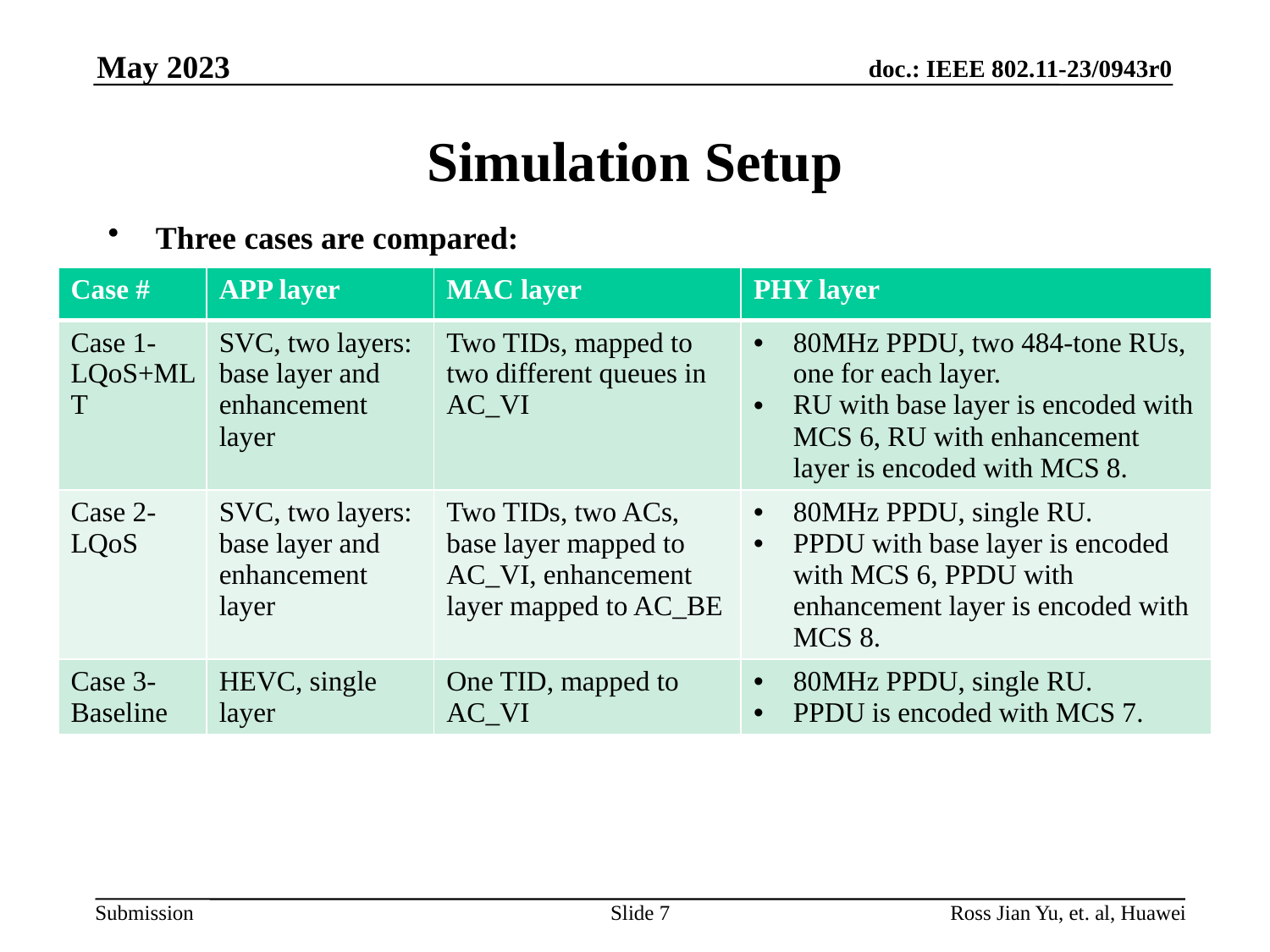

May 2023
# Simulation Setup
Three cases are compared:

| Case # | APP layer | MAC layer | PHY layer |
| --- | --- | --- | --- |
| Case 1- LQoS+MLT | SVC, two layers: base layer and enhancement layer | Two TIDs, mapped to two different queues in AC\_VI | 80MHz PPDU, two 484-tone RUs, one for each layer. RU with base layer is encoded with MCS 6, RU with enhancement layer is encoded with MCS 8. |
| Case 2- LQoS | SVC, two layers: base layer and enhancement layer | Two TIDs, two ACs, base layer mapped to AC\_VI, enhancement layer mapped to AC\_BE | 80MHz PPDU, single RU. PPDU with base layer is encoded with MCS 6, PPDU with enhancement layer is encoded with MCS 8. |
| Case 3- Baseline | HEVC, single layer | One TID, mapped to AC\_VI | 80MHz PPDU, single RU. PPDU is encoded with MCS 7. |
Slide 7
Ross Jian Yu, et. al, Huawei